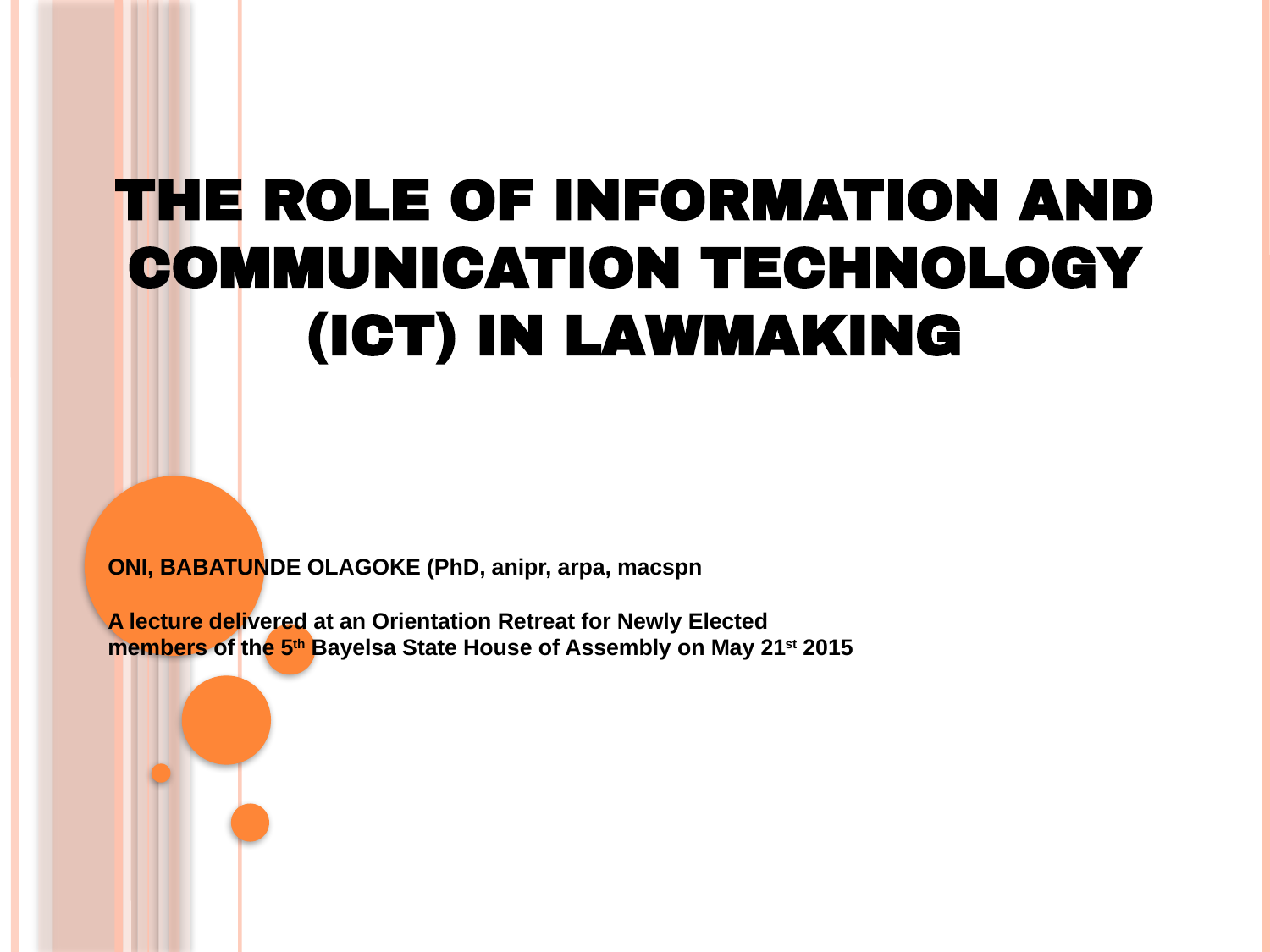

THE ROLE OF INFORMATION AND COMMUNICATION TECHNOLOGY (ICT) IN LAWMAKING
# ONI, BABATUNDE OLAGOKE (PhD, anipr, arpa, macspn A lecture delivered at an Orientation Retreat for Newly Elected members of the 5th Bayelsa State House of Assembly on May 21st 2015